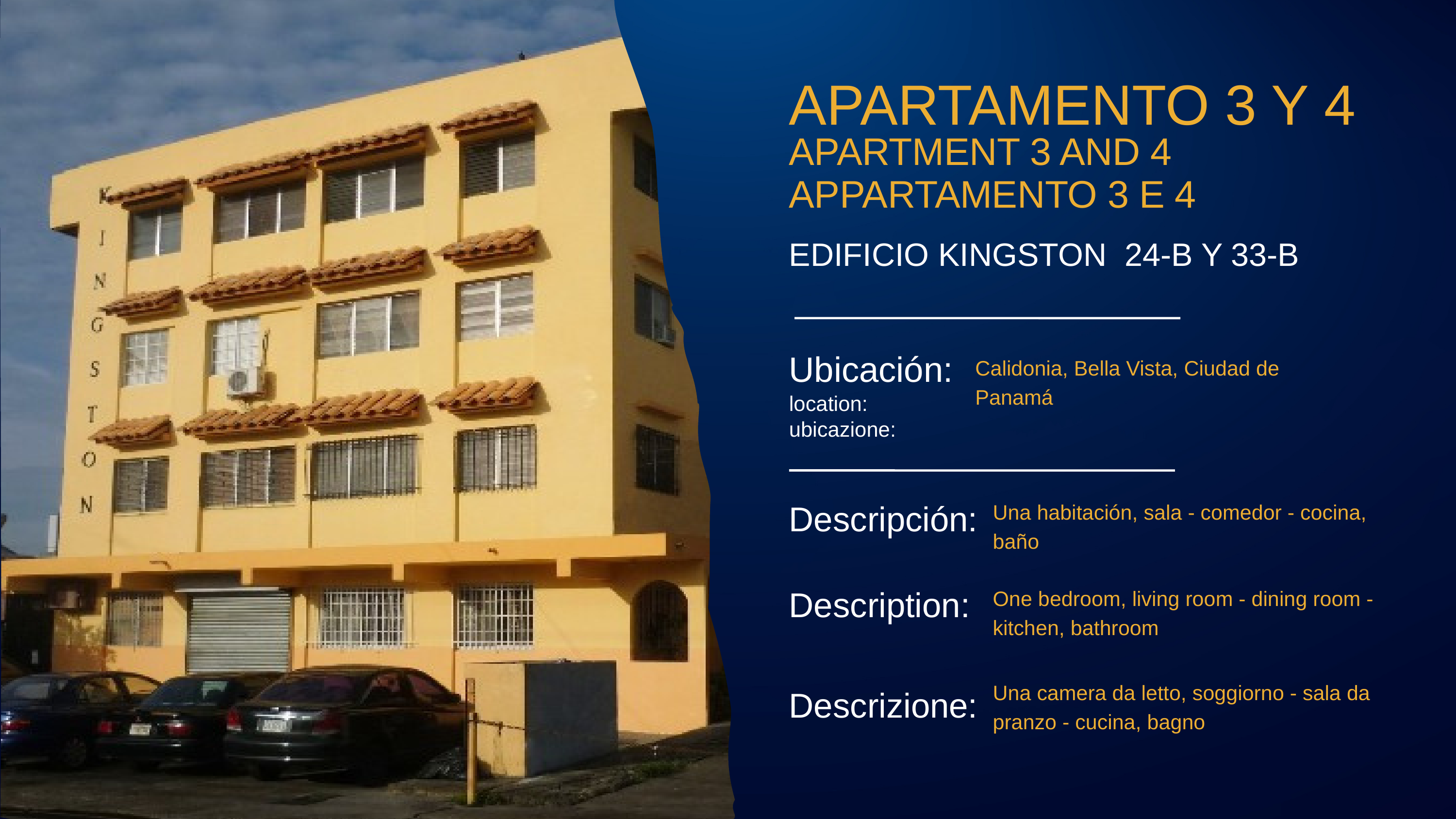

APARTAMENTO 3 Y 4
APARTMENT 3 AND 4 APPARTAMENTO 3 E 4

EDIFICIO KINGSTON  24-B Y 33-B

Ubicación:
location:
ubicazione:
Calidonia, Bella Vista, Ciudad de
Panamá

Una habitación, sala - comedor - cocina, baño
Descripción:
One bedroom, living room - dining room - kitchen, bathroom
Description:
Una camera da letto, soggiorno - sala da pranzo - cucina, bagno
Descrizione: